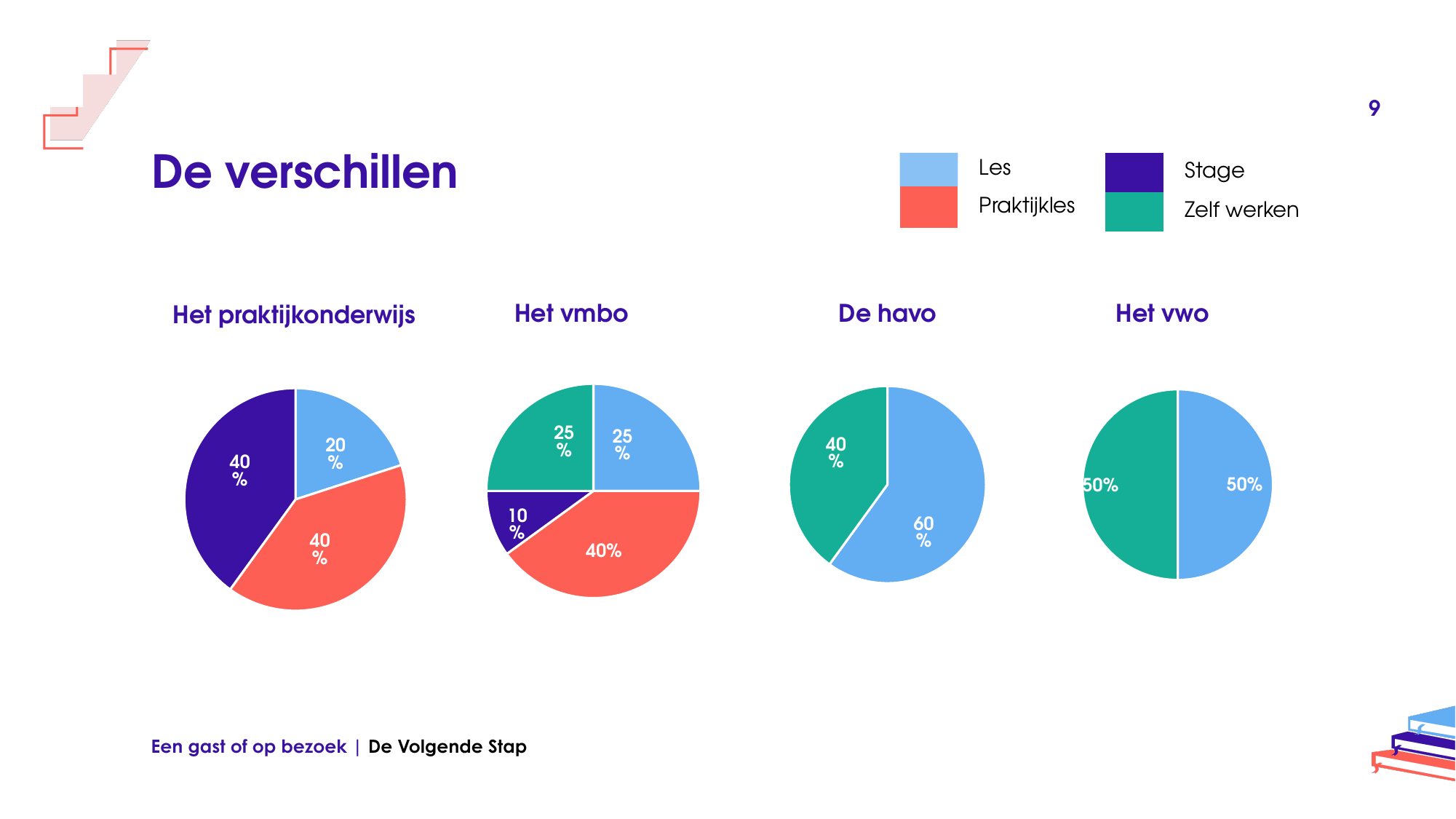

9
# De verschillen
|  | Stage |
| --- | --- |
|  | Zelf werken |
|  | Les |
| --- | --- |
|  | Praktijkles |
Het vmbo
De havo
Het vwo

### Chart

| Category | Verkoop |
|---|---|
| Les | 20.0 |
| Praktijkles | 40.0 |
| Stage | 40.0 |
| Zelf werken  | 0.0 |
Het praktijkonderwijs

### Chart

| Category | Verkoop |
|---|---|
| Les | 25.0 |
| Praktijkles | 40.0 |
| Stage | 10.0 |
| Zelf werken | 25.0 |

### Chart

| Category | Verkoop |
|---|---|
| Les | 60.0 |
| Zelf werken | 40.0 |

### Chart

| Category | Verkoop |
|---|---|
| Les | 50.0 |
| Zelf werken | 50.0 |